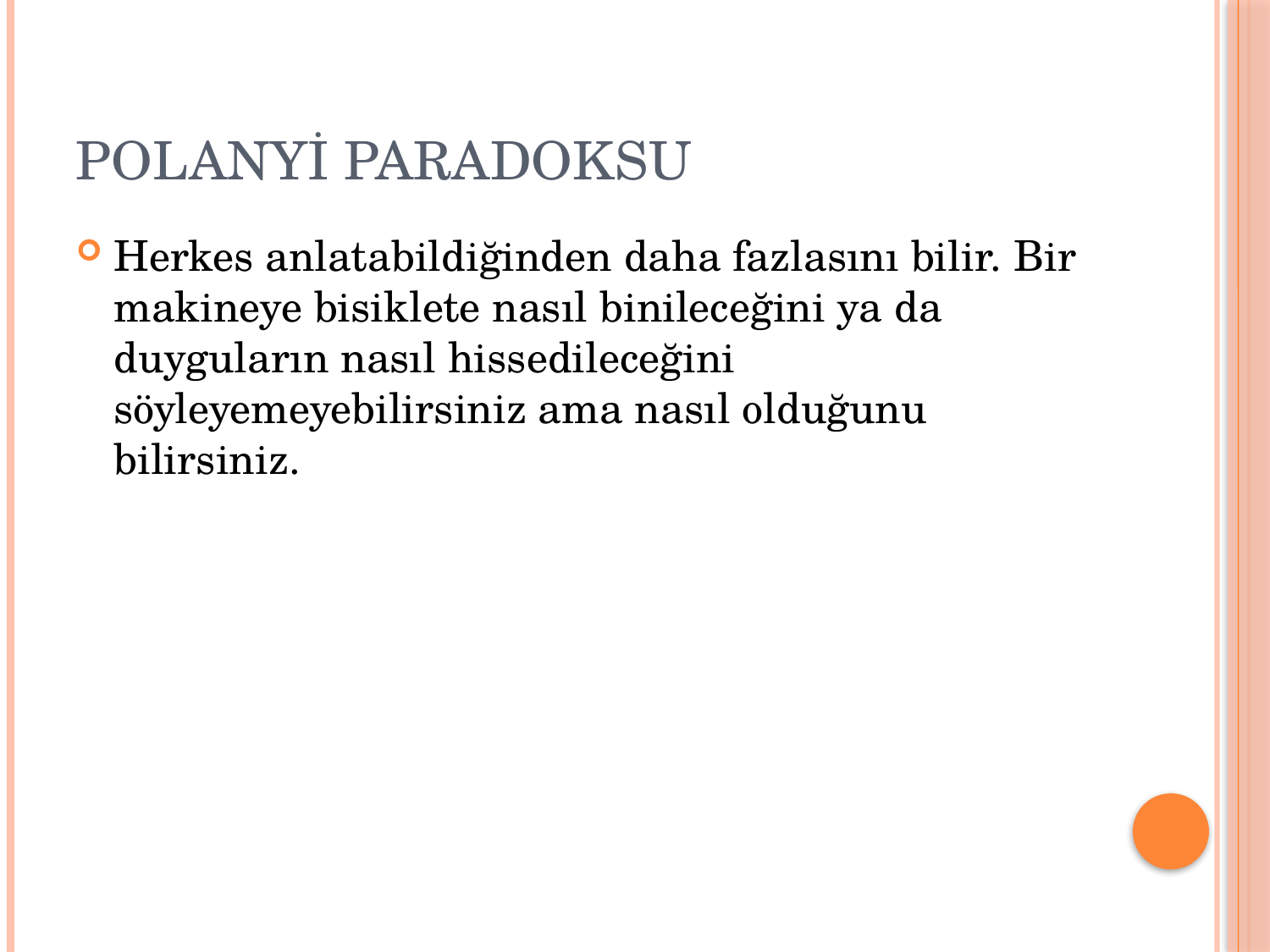

# Polanyi paradoksu
Herkes anlatabildiğinden daha fazlasını bilir. Bir makineye bisiklete nasıl binileceğini ya da duyguların nasıl hissedileceğini söyleyemeyebilirsiniz ama nasıl olduğunu bilirsiniz.